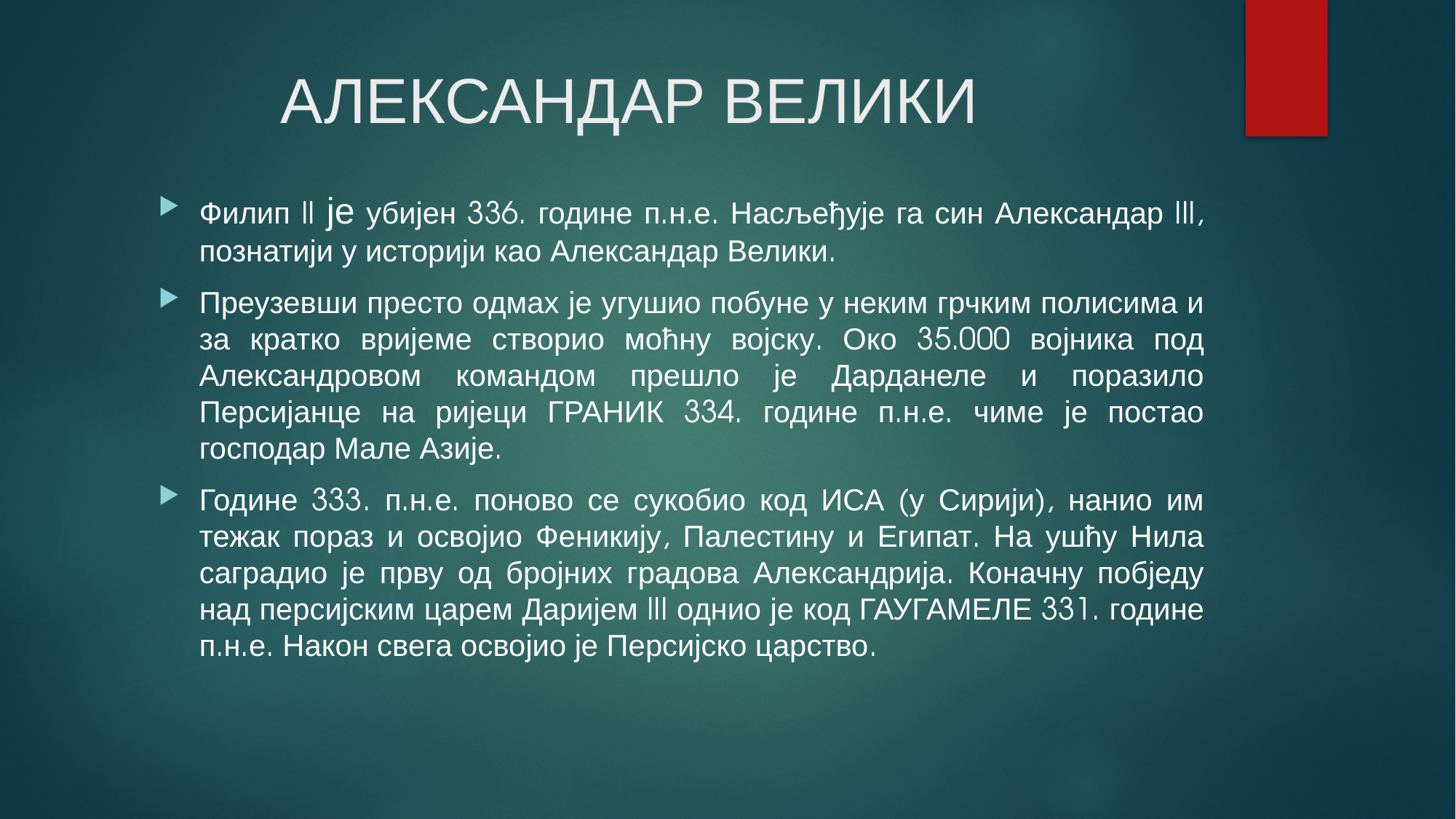

# АЛЕКСАНДАР ВЕЛИКИ
Филип II је убијен 336. године п.н.е. Насљеђује га син Александар III, познатији у историји као Александар Велики.
Преузевши престо одмах је угушио побуне у неким грчким полисима и за кратко вријеме створио моћну војску. Око 35.000 војника под Александровом командом прешло је Дарданеле и поразило Персијанце на ријеци ГРАНИК 334. године п.н.е. чиме је постао господар Мале Азије.
Године 333. п.н.е. поново се сукобио код ИСА (у Сирији), нанио им тежак пораз и освојио Феникију, Палестину и Египат. На ушћу Нила саградио је прву од бројних градова Александрија. Коначну побједу над персијским царем Даријем III однио је код ГАУГАМЕЛЕ 331. године п.н.е. Након свега освојио је Персијско царство.